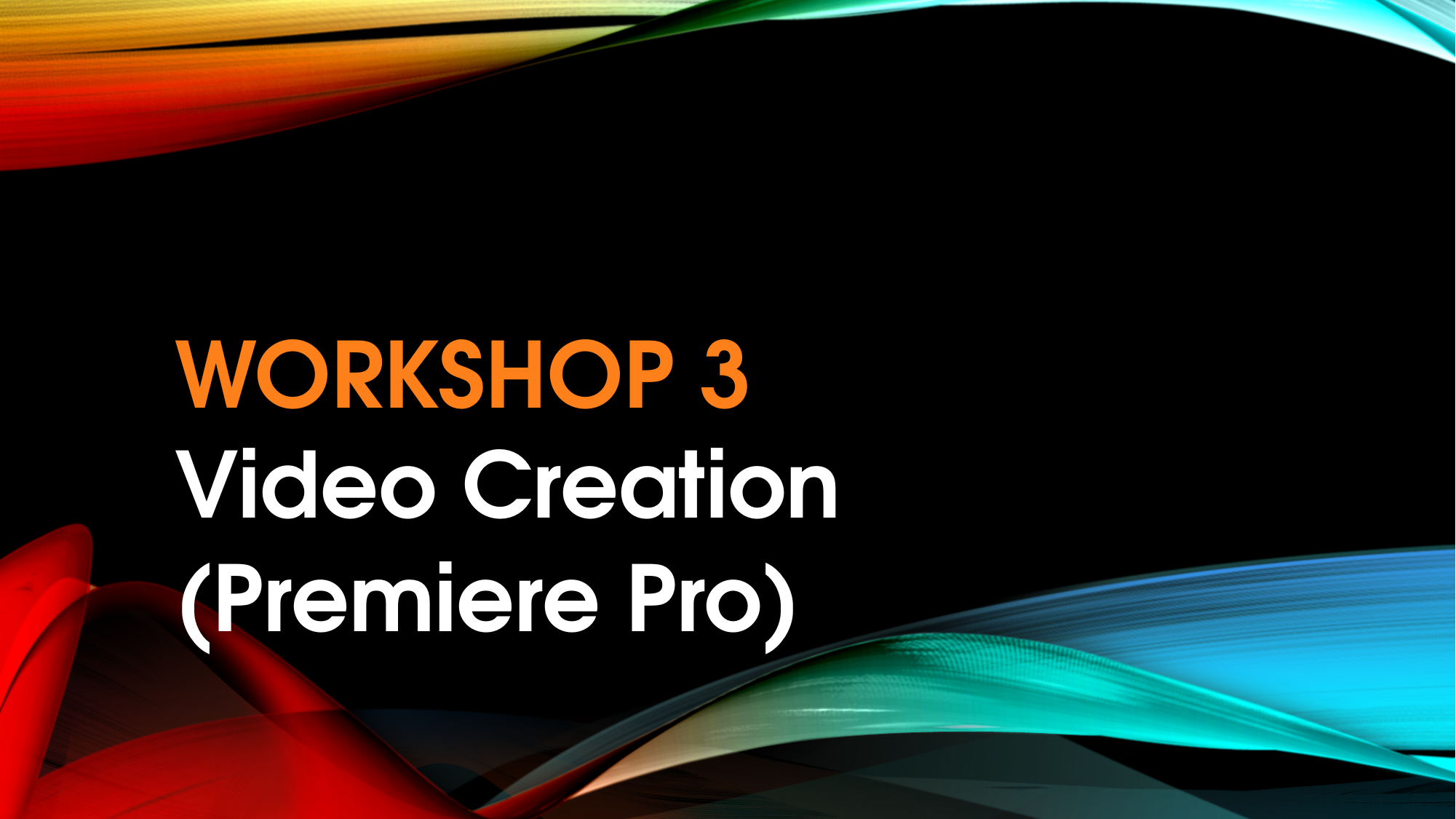

# Workshop 3
Video Creation
(Premiere Pro)